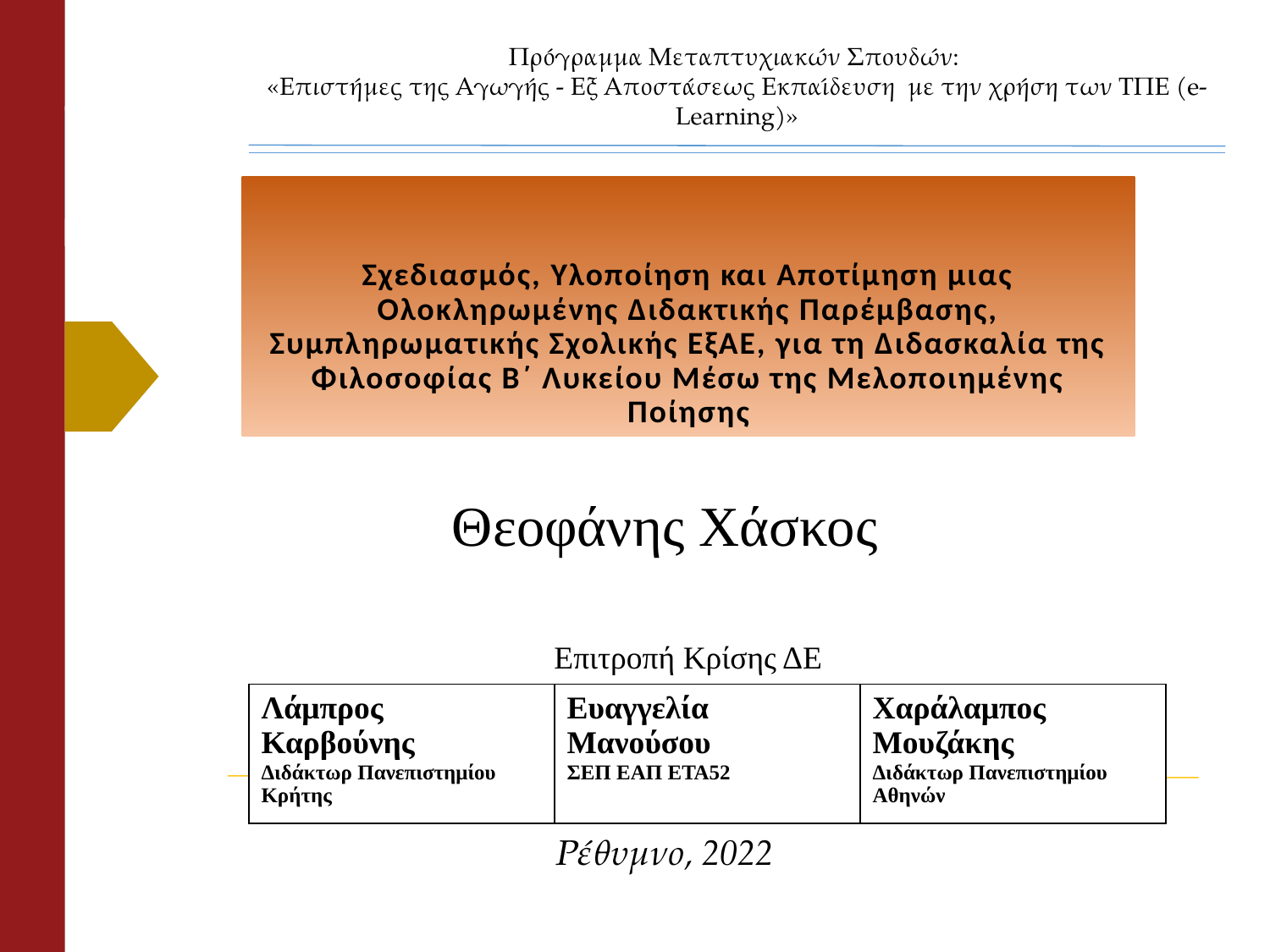

Πρόγραμμα Μεταπτυχιακών Σπουδών:
«Επιστήμες της Αγωγής - Εξ Αποστάσεως Εκπαίδευση  με την χρήση των ΤΠΕ (e-Learning)»
# Σχεδιασμός, Υλοποίηση και Αποτίμηση μιας Ολοκληρωμένης Διδακτικής Παρέμβασης, Συμπληρωματικής Σχολικής ΕξΑΕ, για τη Διδασκαλία της Φιλοσοφίας Β΄ Λυκείου Μέσω της Μελοποιημένης Ποίησης
Θεοφάνης Χάσκος
Επιτροπή Κρίσης ΔΕ
| Λάμπρος Καρβούνης Διδάκτωρ Πανεπιστημίου Κρήτης | Ευαγγελία Μανούσου ΣΕΠ ΕΑΠ ΕΤΑ52 | Χαράλαμπος Μουζάκης Διδάκτωρ Πανεπιστημίου Αθηνών |
| --- | --- | --- |
Ρέθυμνο, 2022